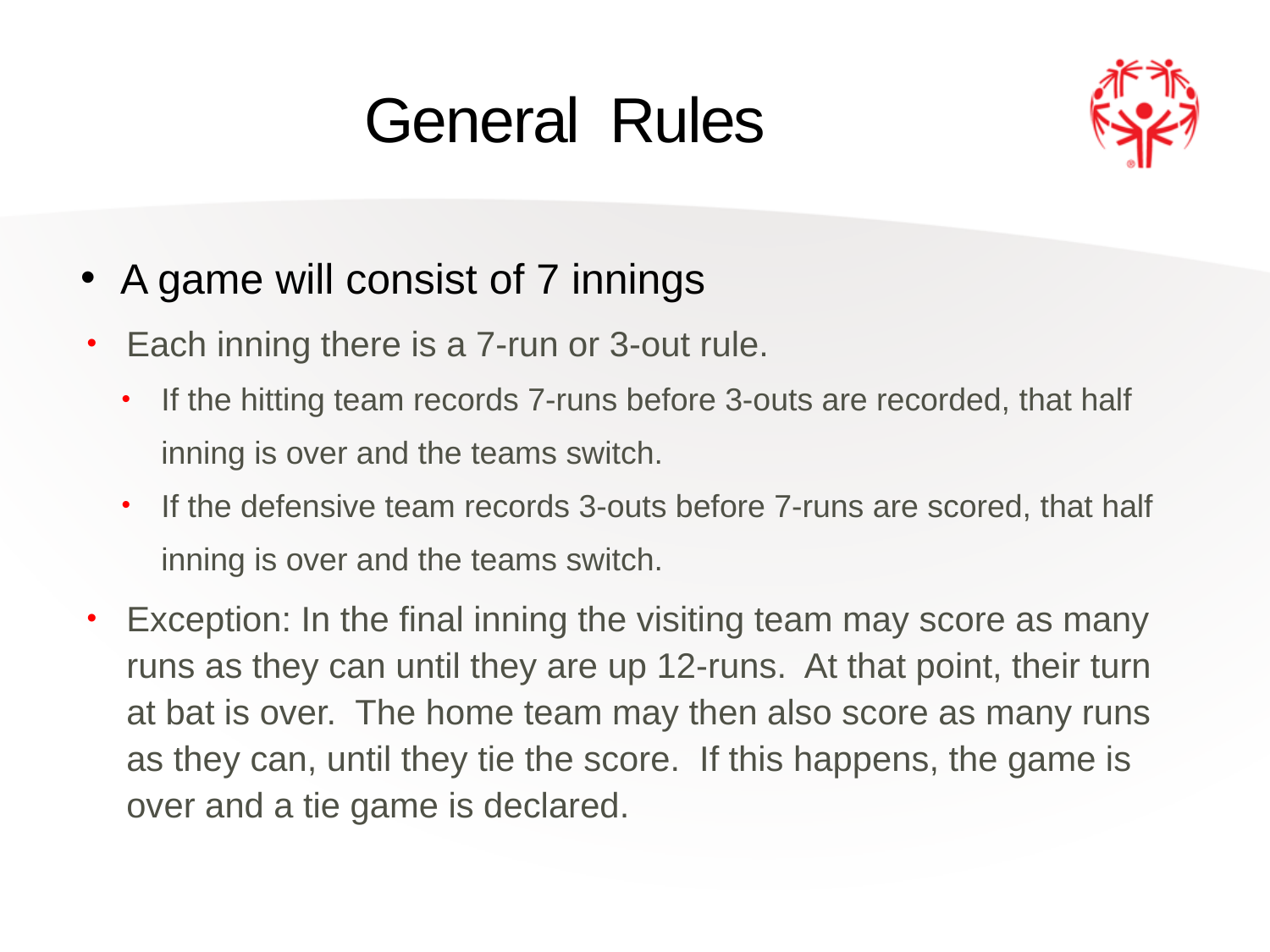

# General  Rules
A game will consist of 7 innings
Each inning there is a 7-run or 3-out rule.
If the hitting team records 7-runs before 3-outs are recorded, that half inning is over and the teams switch.
If the defensive team records 3-outs before 7-runs are scored, that half inning is over and the teams switch.
Exception: In the final inning the visiting team may score as many runs as they can until they are up 12-runs.  At that point, their turn at bat is over.  The home team may then also score as many runs as they can, until they tie the score.  If this happens, the game is over and a tie game is declared.